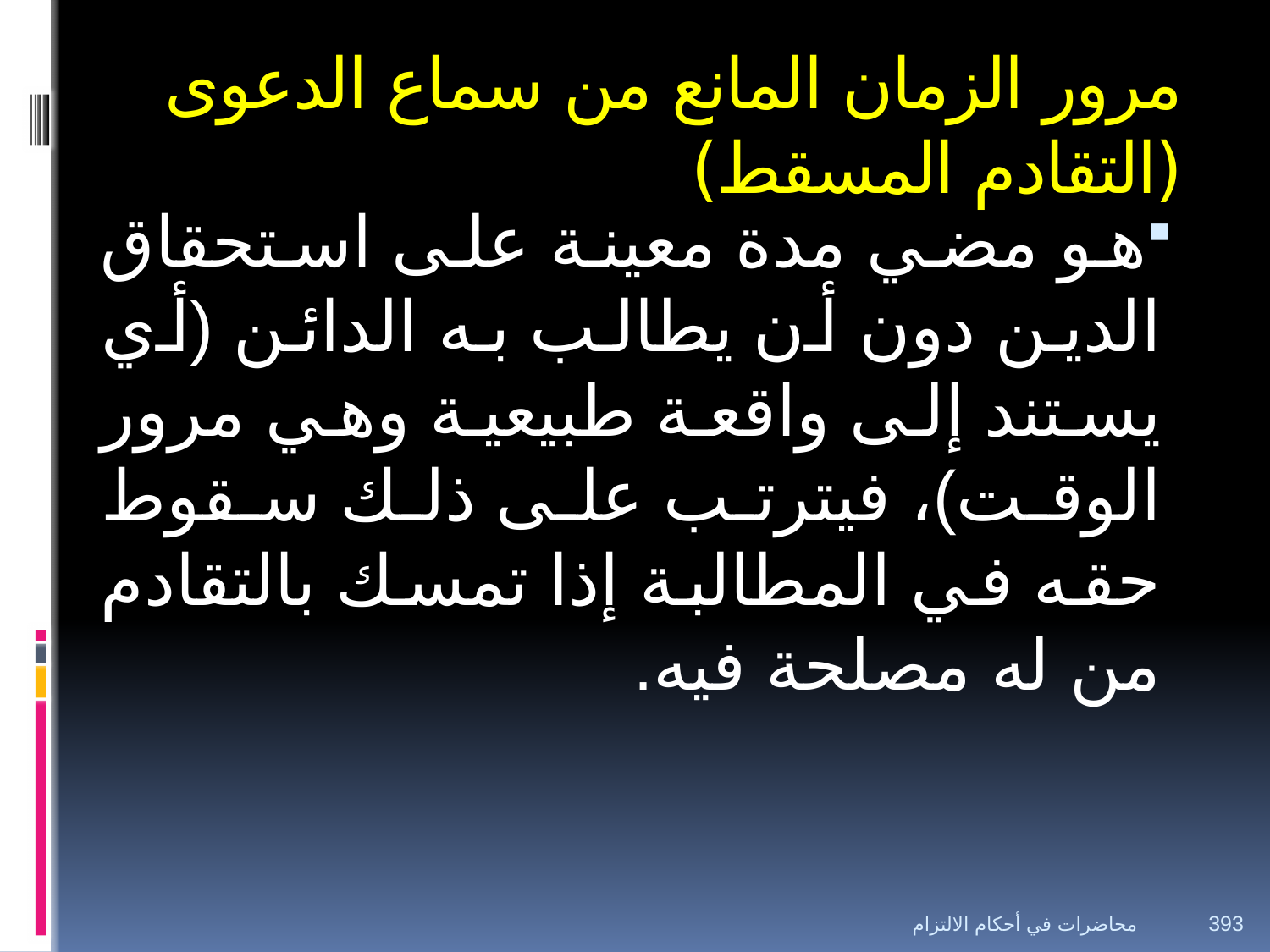

# مرور الزمان المانع من سماع الدعوى (التقادم المسقط)
هو مضي مدة معينة على استحقاق الدين دون أن يطالب به الدائن (أي يستند إلى واقعة طبيعية وهي مرور الوقت)، فيترتب على ذلك سقوط حقه في المطالبة إذا تمسك بالتقادم من له مصلحة فيه.

محاضرات في أحكام الالتزام
393